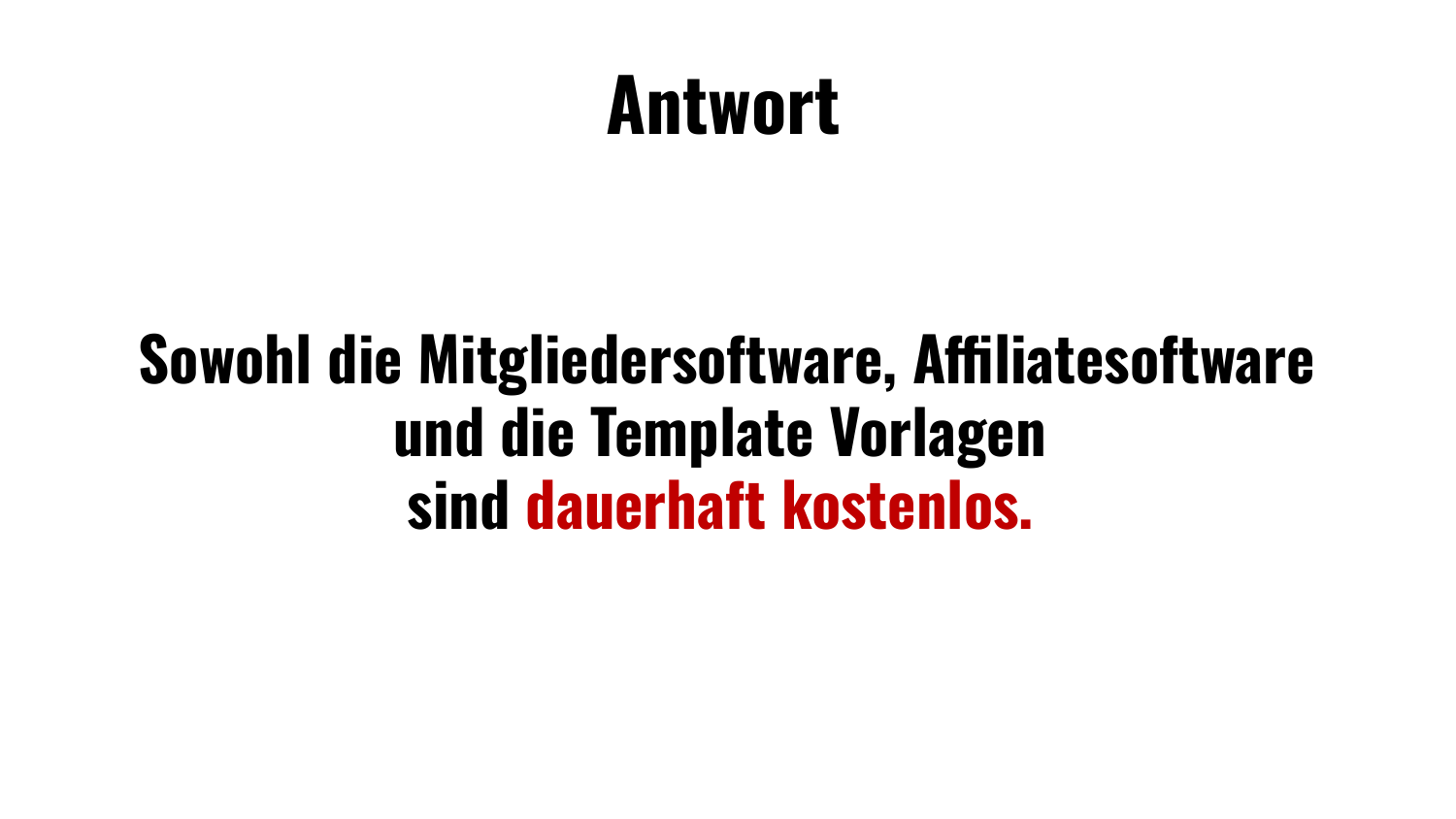

# Antwort
Sowohl die Mitgliedersoftware, Affiliatesoftware und die Template Vorlagen
sind dauerhaft kostenlos.